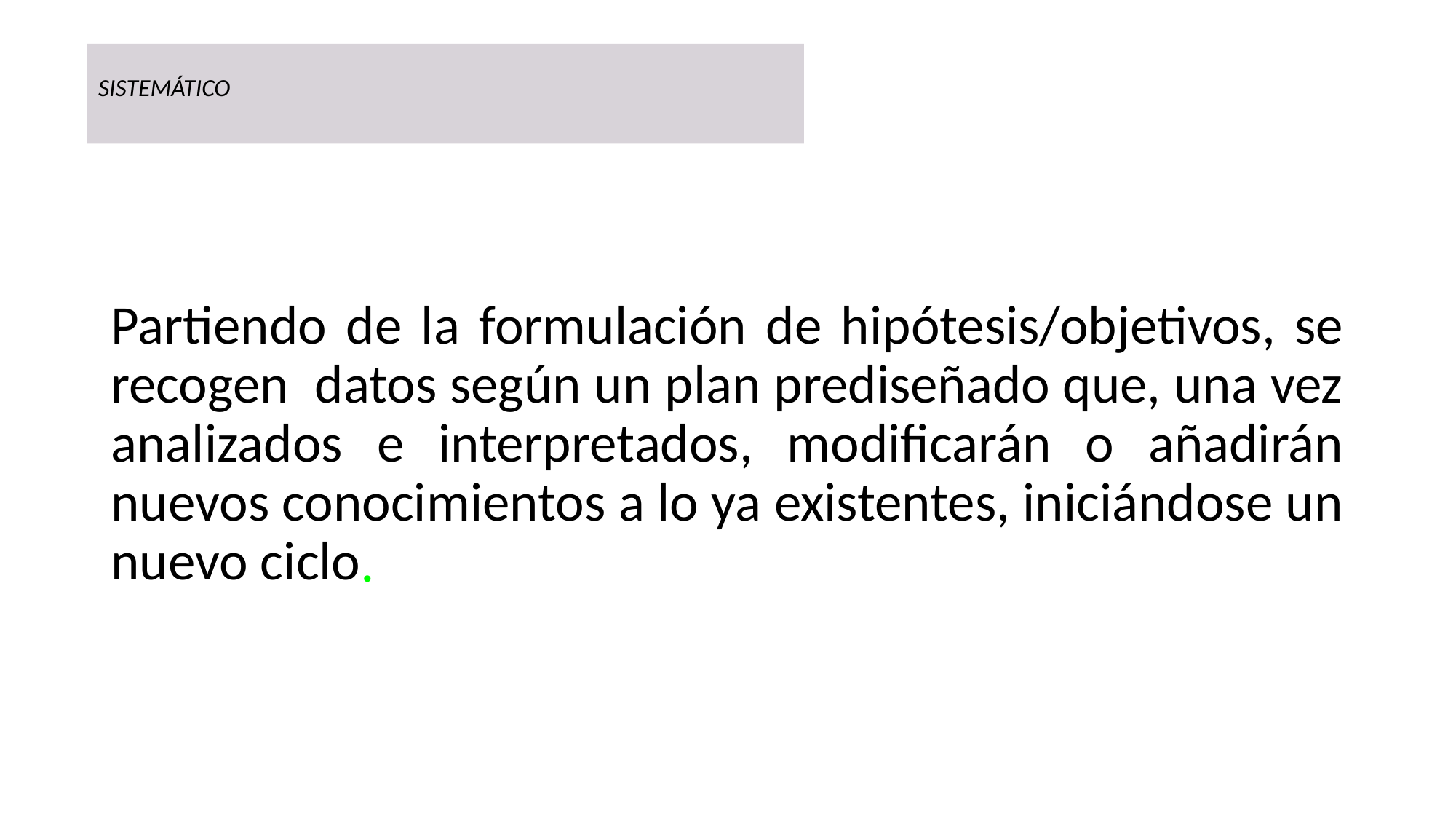

# SISTEMÁTICO

Partiendo de la formulación de hipótesis/objetivos, se recogen  datos según un plan prediseñado que, una vez analizados e interpretados, modificarán o añadirán nuevos conocimientos a lo ya existentes, iniciándose un nuevo ciclo.